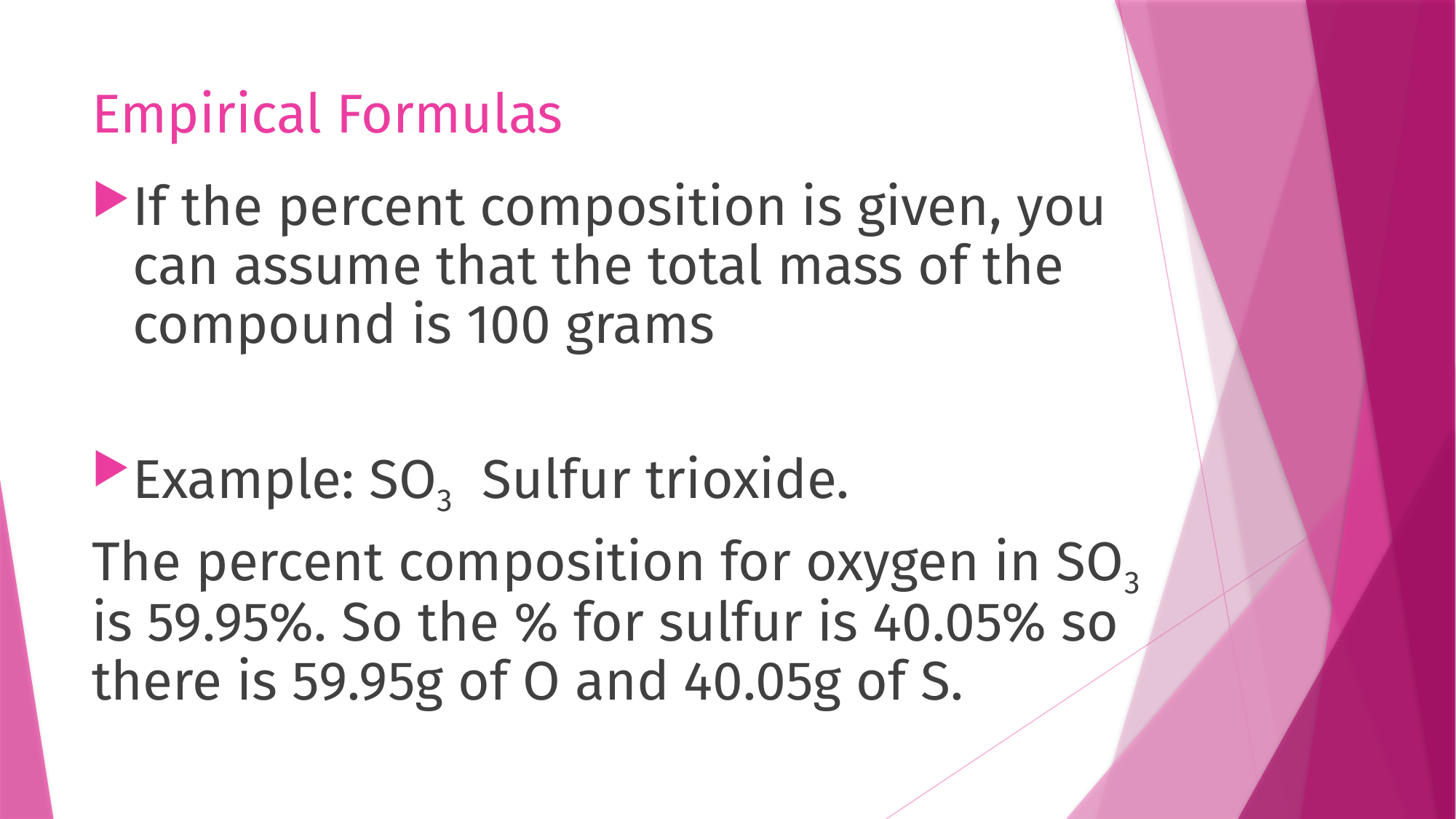

# Empirical Formulas
If the percent composition is given, you can assume that the total mass of the compound is 100 grams

Example: SO3  Sulfur trioxide.
The percent composition for oxygen in SO3 is 59.95%. So the % for sulfur is 40.05% so there is 59.95g of O and 40.05g of S.